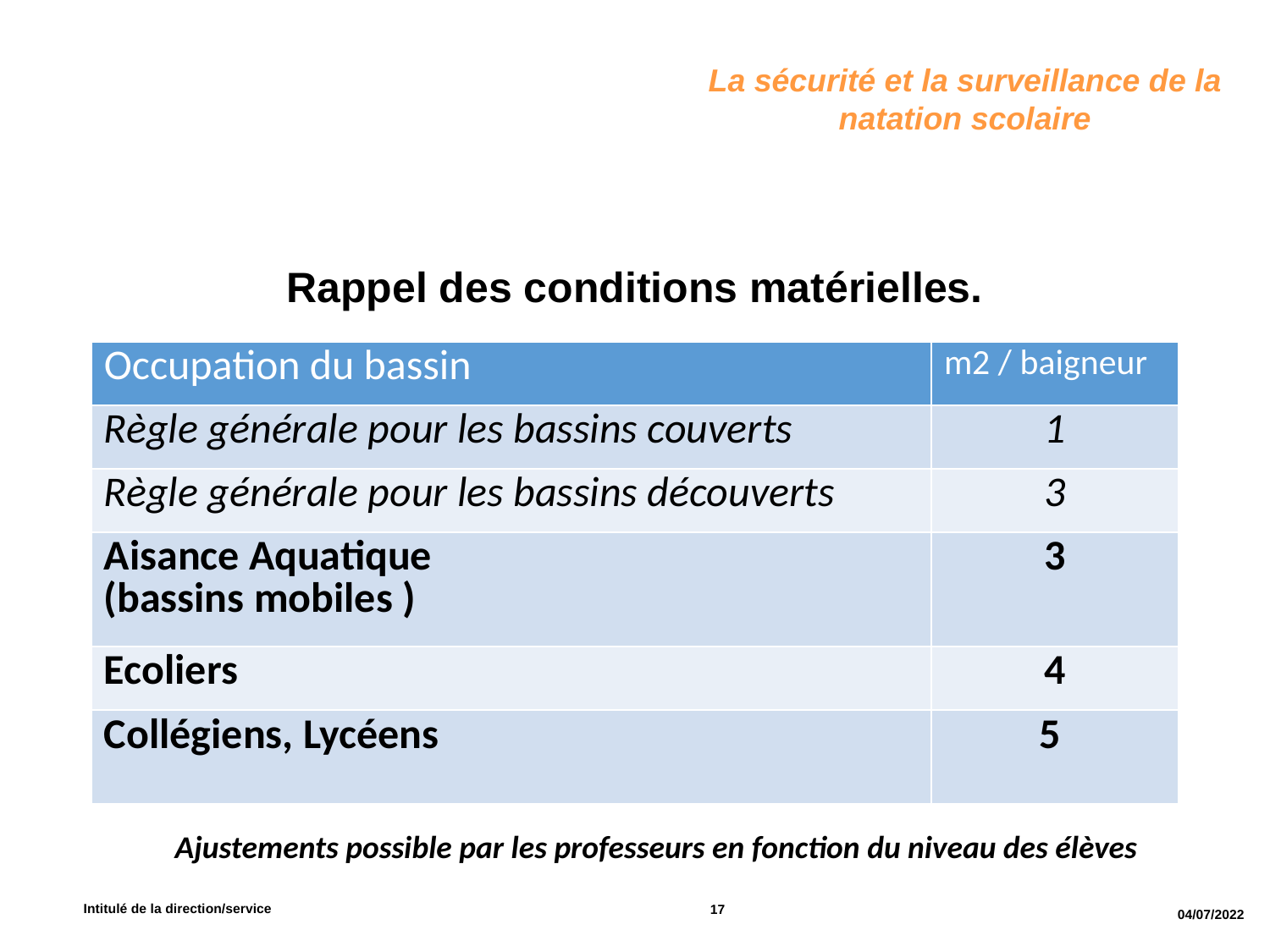

La sécurité et la surveillance de la natation scolaire
Rappel des conditions matérielles.

| Occupation du bassin | m2 / baigneur |
| --- | --- |
| Règle générale pour les bassins couverts | 1 |
| Règle générale pour les bassins découverts | 3 |
| Aisance Aquatique (bassins mobiles ) | 3 |
| Ecoliers | 4 |
| Collégiens, Lycéens | 5 |
Ajustements possible par les professeurs en fonction du niveau des élèves
Intitulé de la direction/service
17
04/07/2022